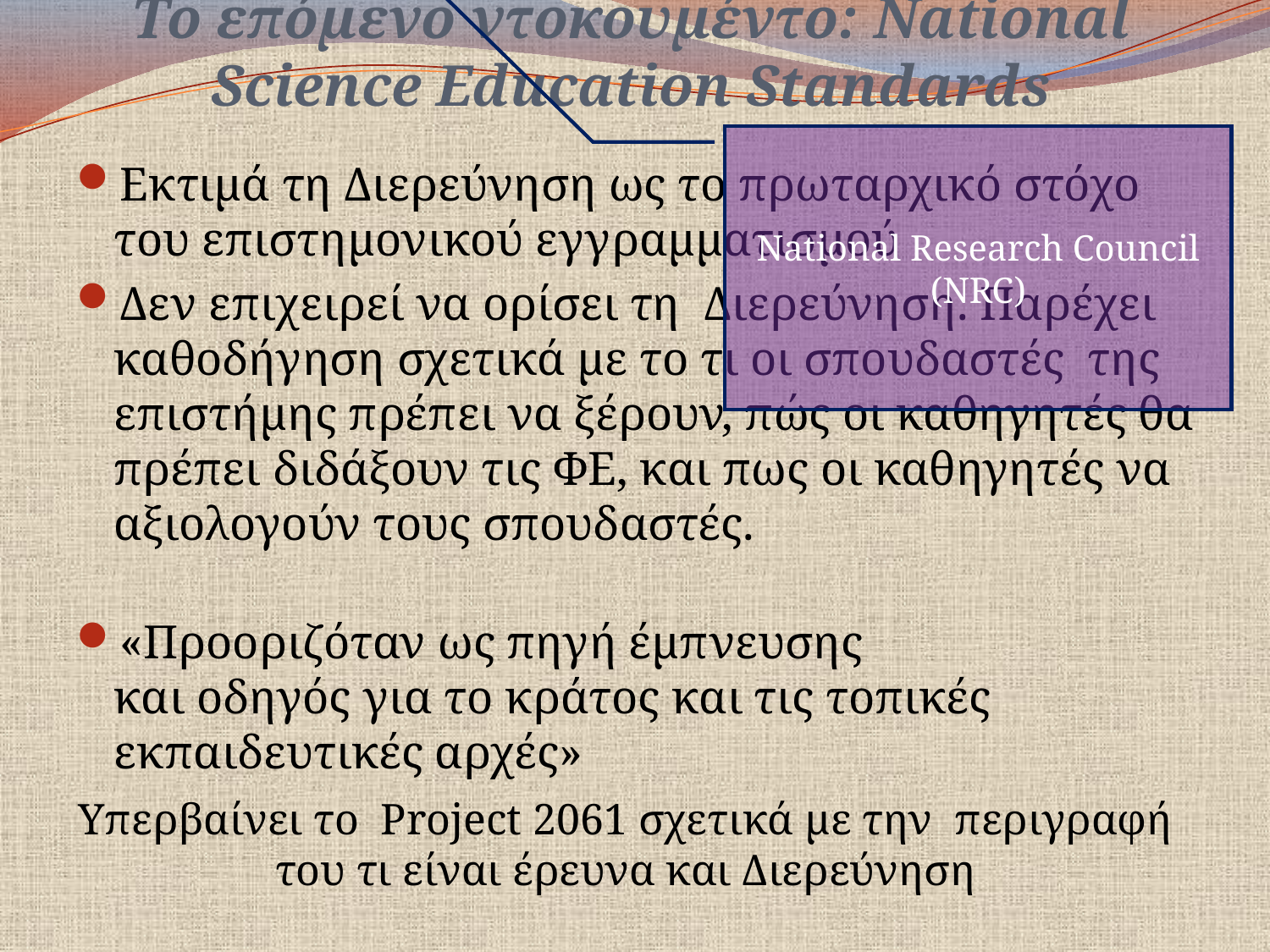

# Το επόμενο ντοκουμέντο: National Science Education Standards
National Research Council (NRC)
Εκτιμά τη Διερεύνηση ως το πρωταρχικό στόχο του επιστημονικού εγγραμματισμού
Δεν επιχειρεί να ορίσει τη  Διερεύνηση. Παρέχει καθοδήγηση σχετικά με το τι οι σπουδαστές  της  επιστήμης πρέπει να ξέρουν, πώς οι καθηγητές θα πρέπει διδάξουν τις ΦΕ, και πως οι καθηγητές να αξιολογούν τους σπουδαστές.
«Προοριζόταν ως πηγή έμπνευσης
και οδηγός για το κράτος και τις τοπικές εκπαιδευτικές αρχές»
Υπερβαίνει το  Project 2061 σχετικά με την  περιγραφή  του τι είναι έρευνα και Διερεύνηση